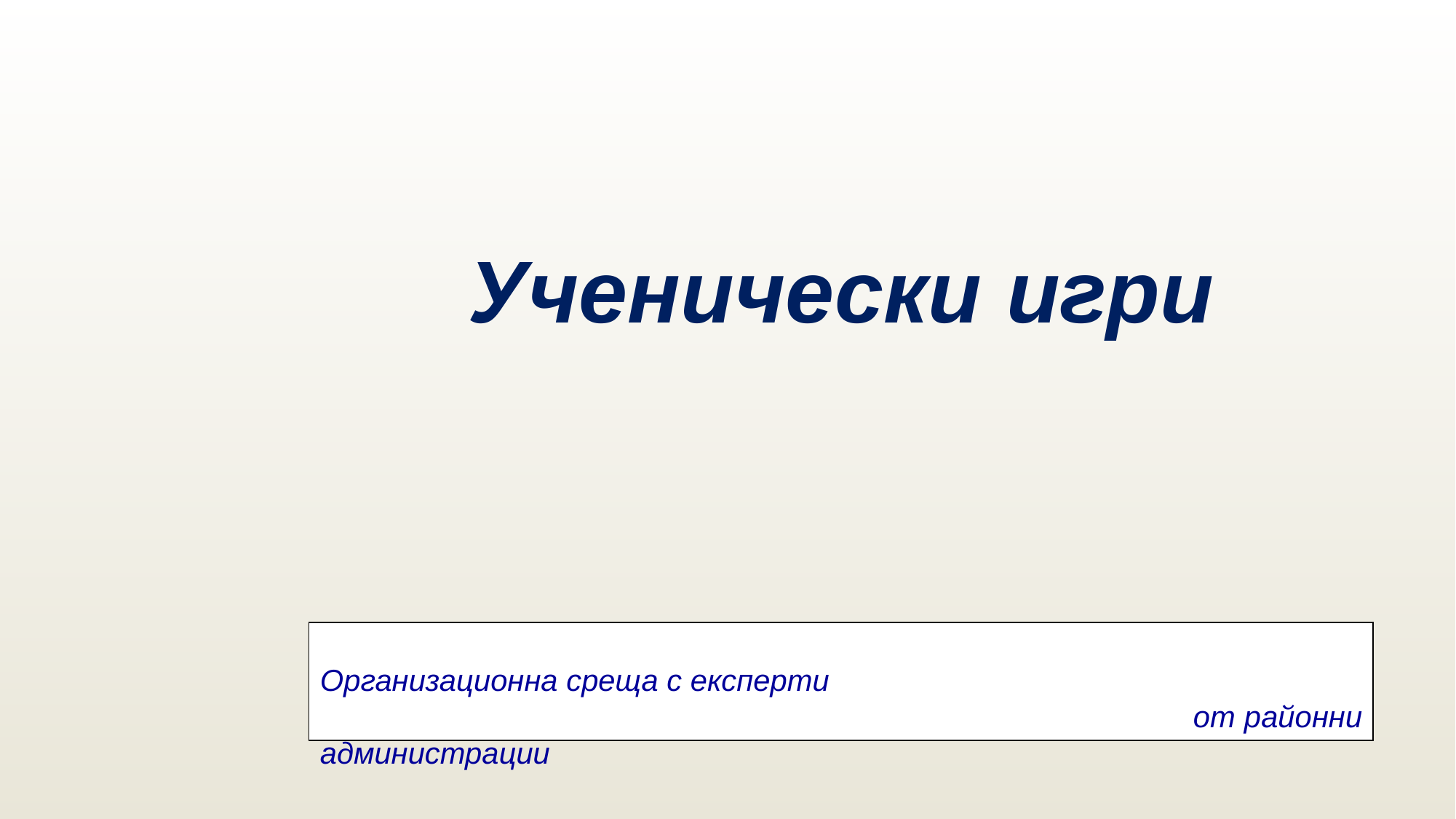

Ученически игри
								Организационна среща с експерти
								от районни администрации